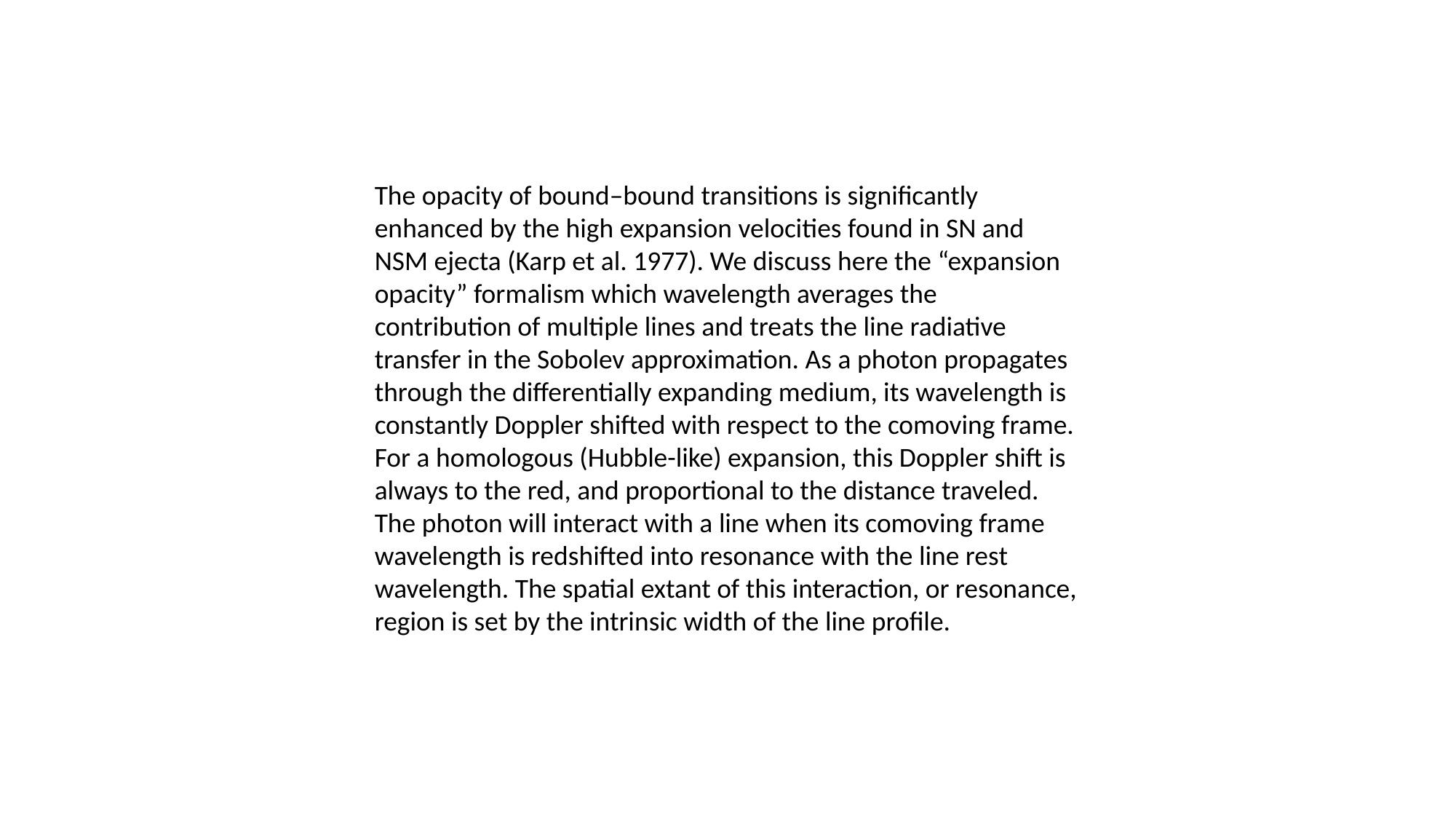

The opacity of bound–bound transitions is significantly enhanced by the high expansion velocities found in SN and NSM ejecta (Karp et al. 1977). We discuss here the “expansion opacity” formalism which wavelength averages the contribution of multiple lines and treats the line radiative transfer in the Sobolev approximation. As a photon propagates through the differentially expanding medium, its wavelength is constantly Doppler shifted with respect to the comoving frame. For a homologous (Hubble-like) expansion, this Doppler shift is always to the red, and proportional to the distance traveled. The photon will interact with a line when its comoving frame wavelength is redshifted into resonance with the line rest wavelength. The spatial extant of this interaction, or resonance, region is set by the intrinsic width of the line profile.